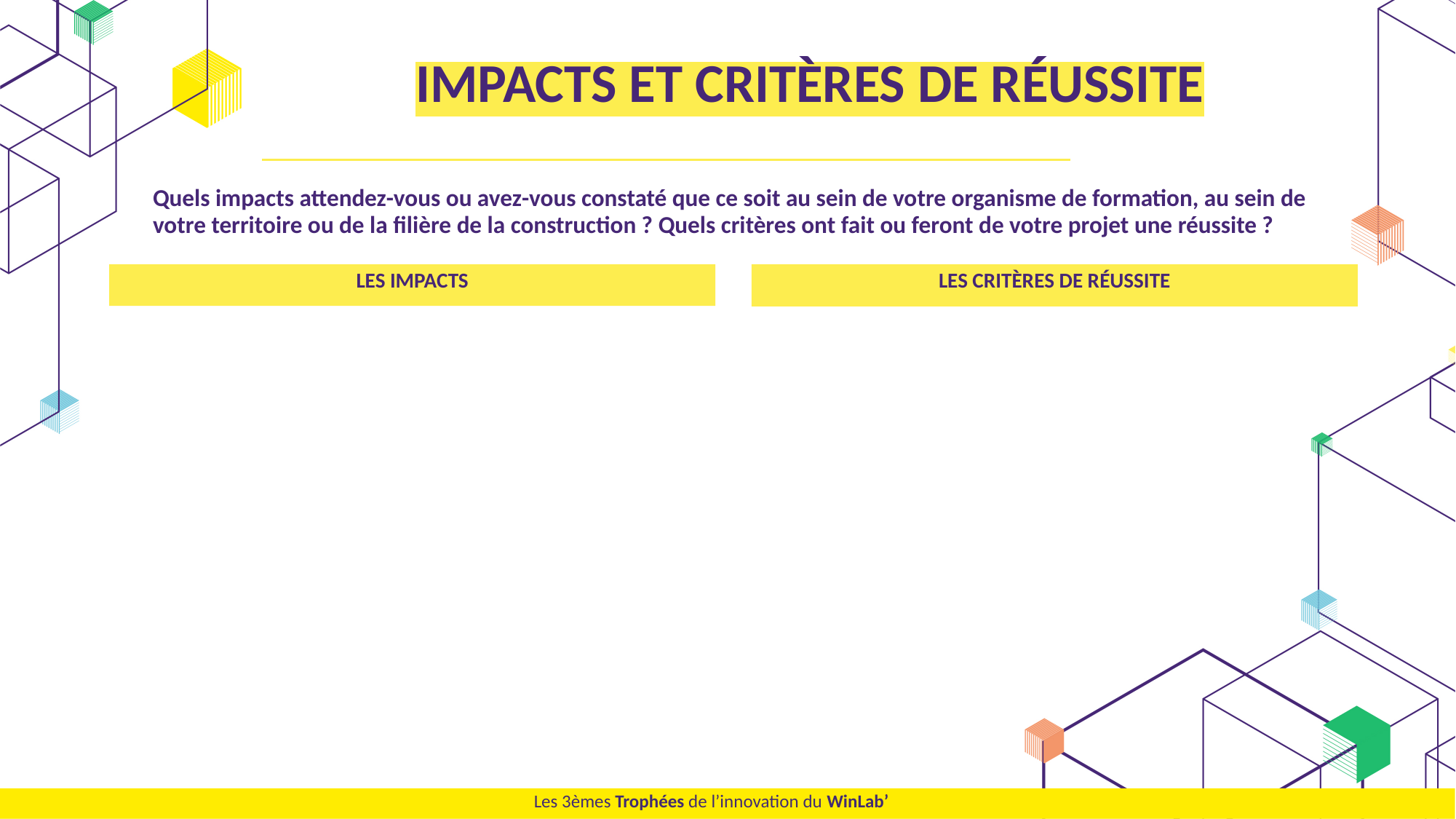

# IMPACTS ET CRITÈRES DE RÉUSSITE
Quels impacts attendez-vous ou avez-vous constaté que ce soit au sein de votre organisme de formation, au sein de votre territoire ou de la filière de la construction ? Quels critères ont fait ou feront de votre projet une réussite ?​

LES IMPACTS
LES CRITÈRES DE RÉUSSITE